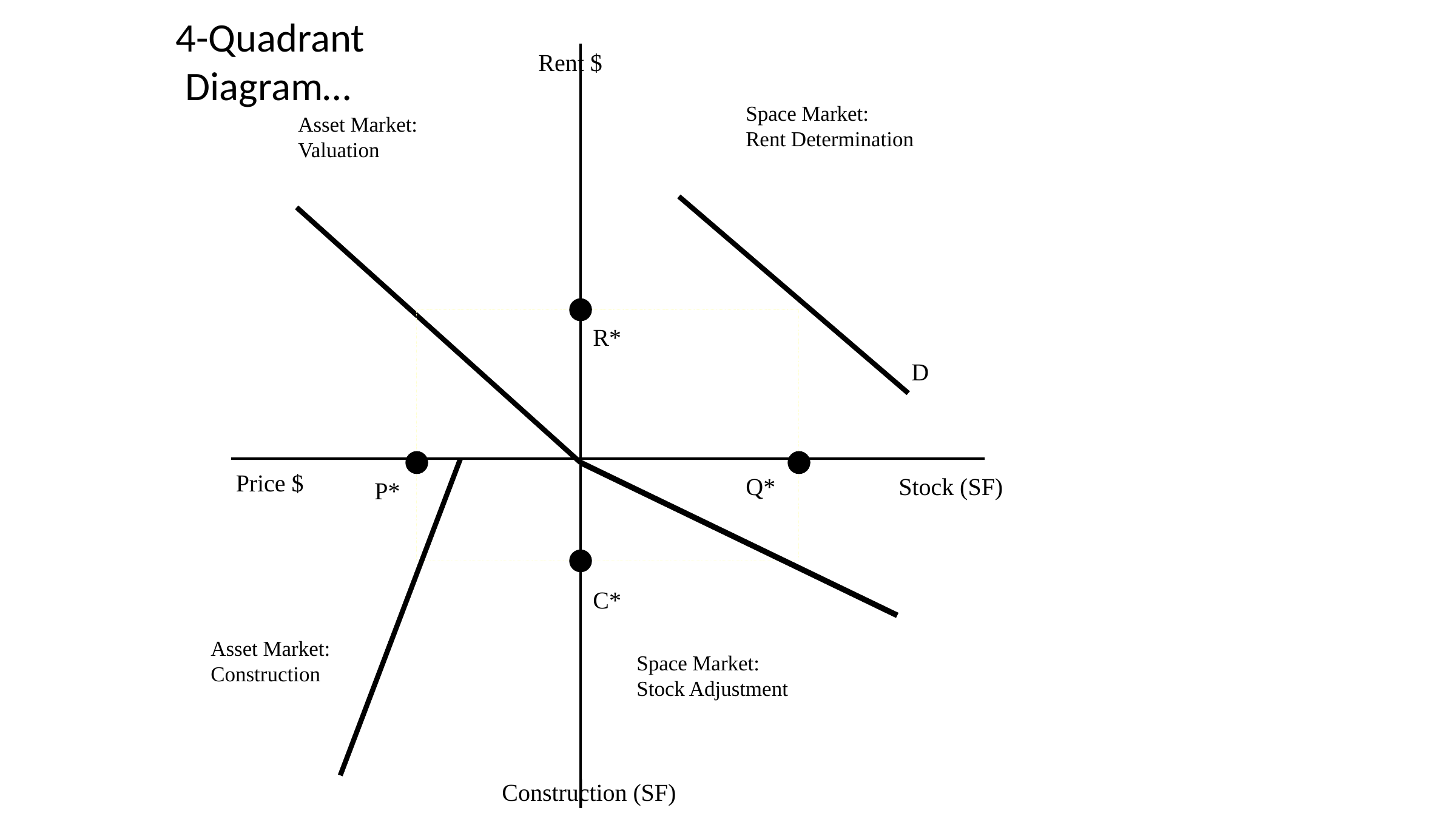

# 4-Quadrant Diagram…

Rent $
Space Market:
Rent Determination
Asset Market:
Valuation

R*
D

Price $
Q*
Stock (SF)
P*

C*
Asset Market:
Construction
Space Market:
Stock Adjustment
Construction (SF)